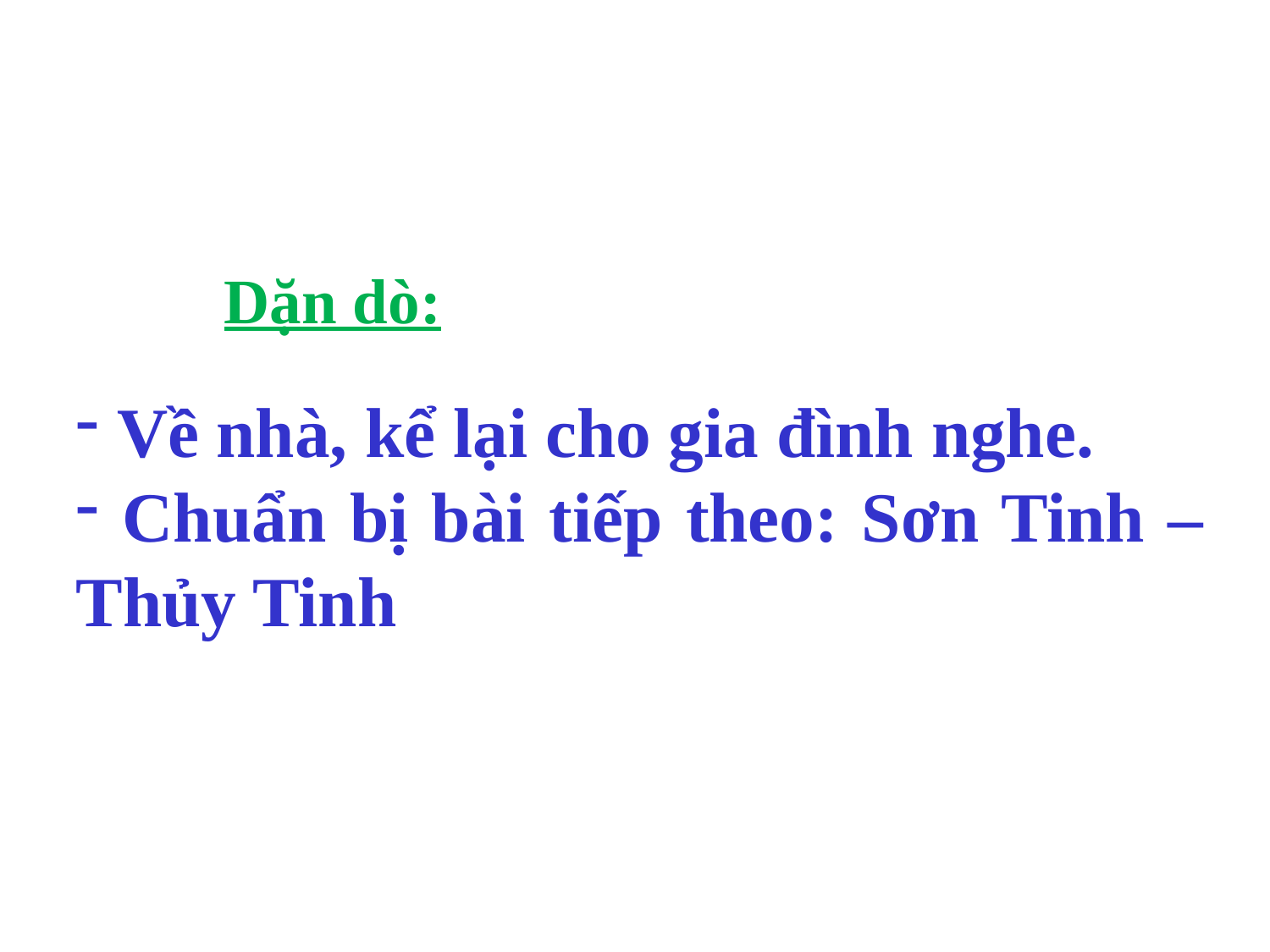

Dặn dò:
 Về nhà, kể lại cho gia đình nghe.
 Chuẩn bị bài tiếp theo: Sơn Tinh – Thủy Tinh